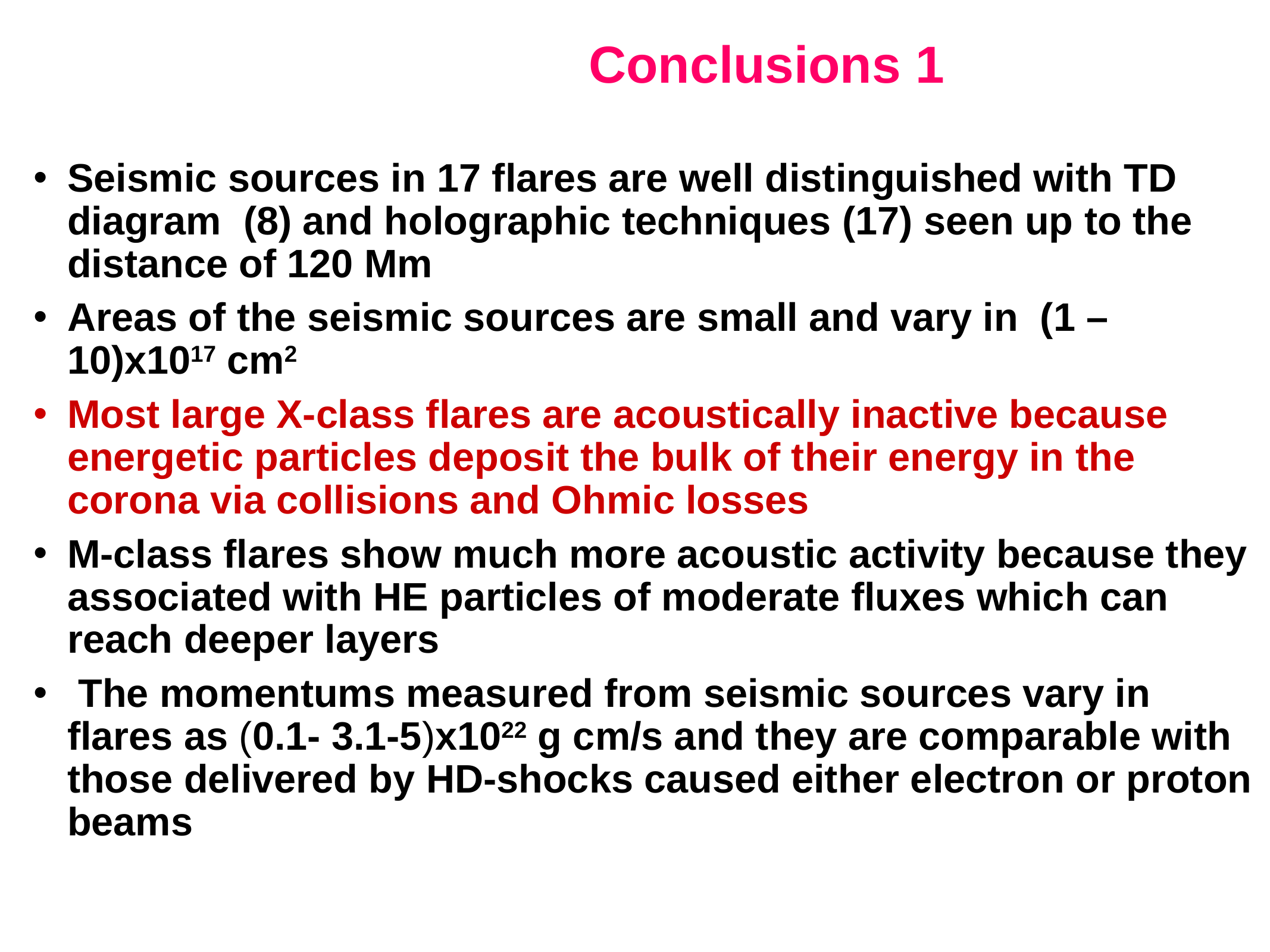

# Conclusions 1
Seismic sources in 17 flares are well distinguished with TD diagram  (8) and holographic techniques (17) seen up to the distance of 120 Mm
Areas of the seismic sources are small and vary in  (1 – 10)x1017 cm2
Most large X-class flares are acoustically inactive because energetic particles deposit the bulk of their energy in the corona via collisions and Ohmic losses
M-class flares show much more acoustic activity because they associated with HE particles of moderate fluxes which can reach deeper layers
 The momentums measured from seismic sources vary in flares as (0.1- 3.1-5)x1022 g cm/s and they are comparable with those delivered by HD-shocks caused either electron or proton beams

22